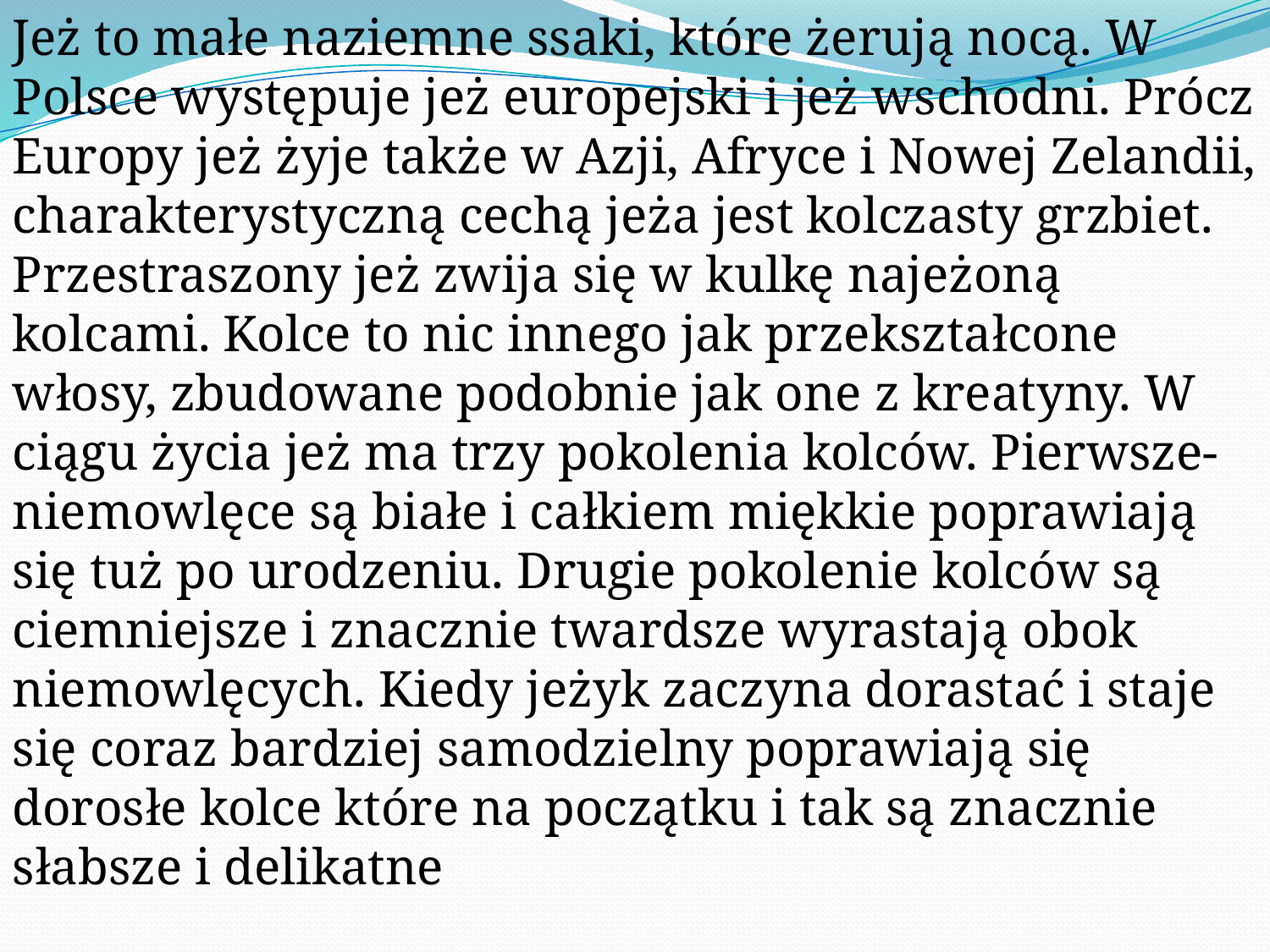

Jeż to małe naziemne ssaki, które żerują nocą. W Polsce występuje jeż europejski i jeż wschodni. Prócz Europy jeż żyje także w Azji, Afryce i Nowej Zelandii, charakterystyczną cechą jeża jest kolczasty grzbiet. Przestraszony jeż zwija się w kulkę najeżoną kolcami. Kolce to nic innego jak przekształcone włosy, zbudowane podobnie jak one z kreatyny. W ciągu życia jeż ma trzy pokolenia kolców. Pierwsze-niemowlęce są białe i całkiem miękkie poprawiają się tuż po urodzeniu. Drugie pokolenie kolców są ciemniejsze i znacznie twardsze wyrastają obok niemowlęcych. Kiedy jeżyk zaczyna dorastać i staje się coraz bardziej samodzielny poprawiają się dorosłe kolce które na początku i tak są znacznie słabsze i delikatne